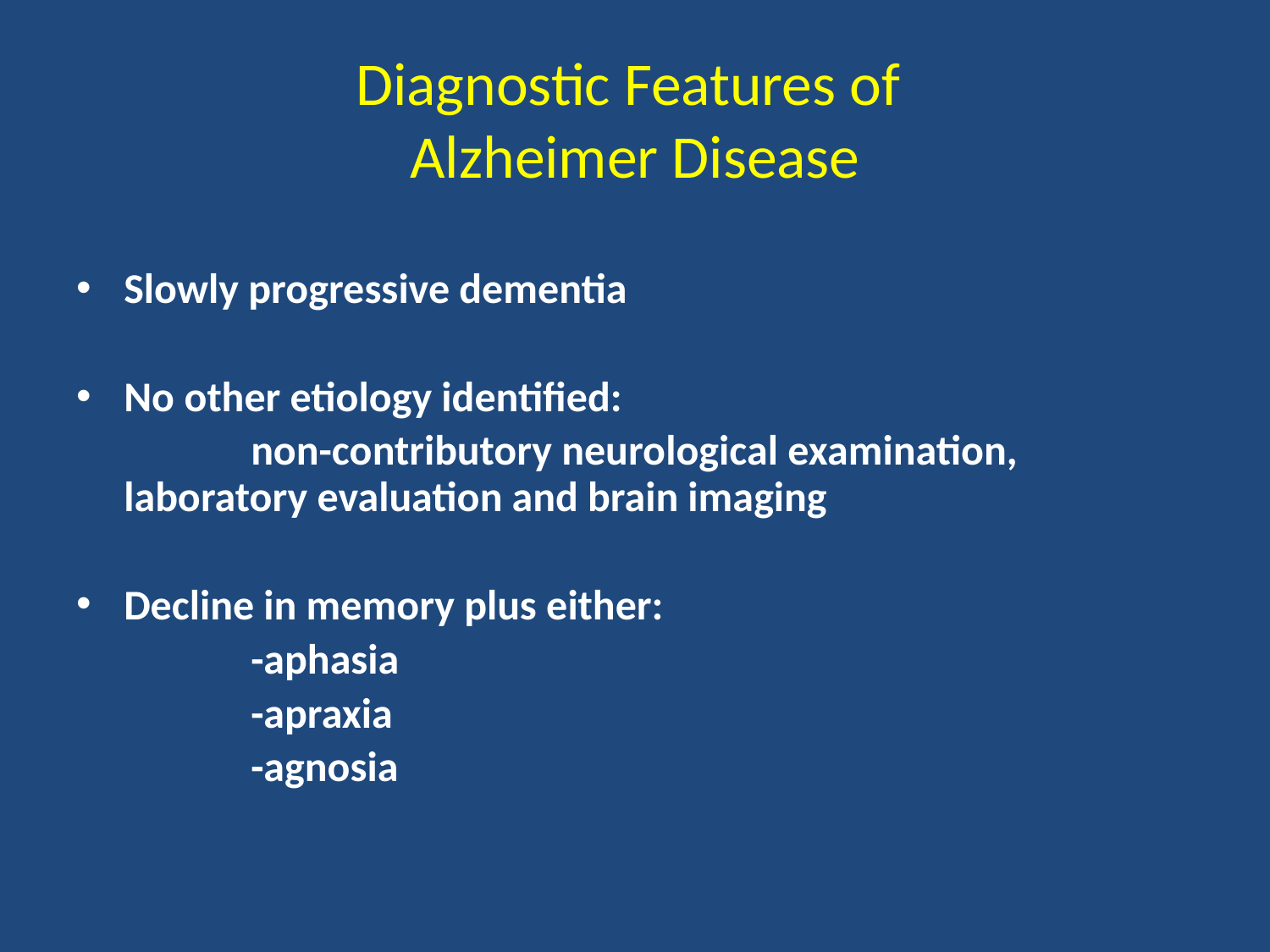

# Diagnostic Features of Alzheimer Disease
Slowly progressive dementia

No other etiology identified:
		non-contributory neurological examination, 	laboratory evaluation and brain imaging

Decline in memory plus either:
		-aphasia
		-apraxia
		-agnosia